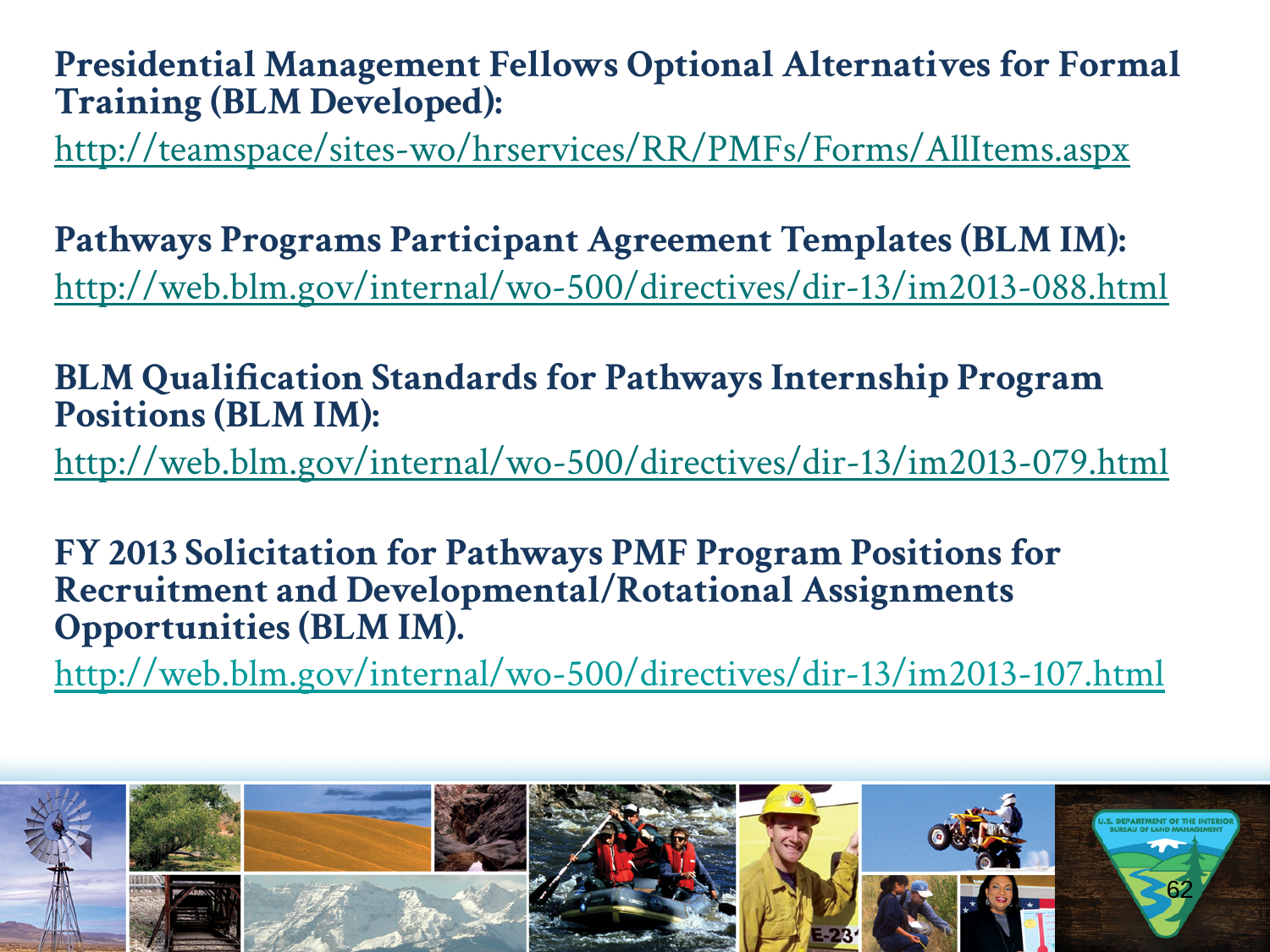

Presidential Management Fellows Optional Alternatives for Formal Training (BLM Developed):
http://teamspace/sites-wo/hrservices/RR/PMFs/Forms/AllItems.aspx

Pathways Programs Participant Agreement Templates (BLM IM):
http://web.blm.gov/internal/wo-500/directives/dir-13/im2013-088.html

BLM Qualification Standards for Pathways Internship Program Positions (BLM IM):
http://web.blm.gov/internal/wo-500/directives/dir-13/im2013-079.html

FY 2013 Solicitation for Pathways PMF Program Positions for Recruitment and Developmental/Rotational Assignments  Opportunities (BLM IM).
http://web.blm.gov/internal/wo-500/directives/dir-13/im2013-107.html
62